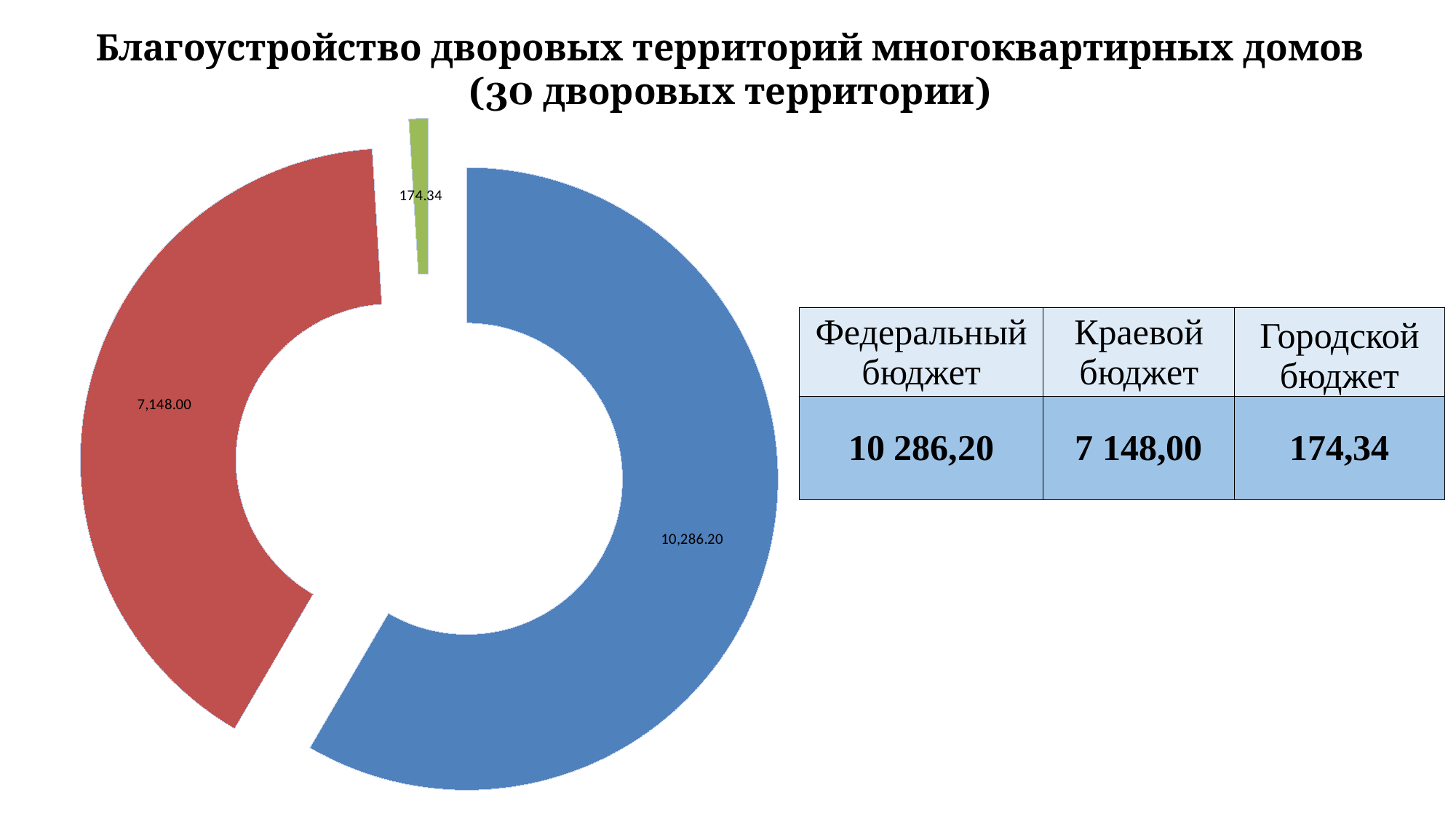

Благоустройство дворовых территорий многоквартирных домов
(30 дворовых территории)

### Chart

| Category |  |
|---|---|
| Федеральный бюджет | 10286.2 |
| Краевой бюджет | 7148.0 |
| Городской бюджет | 174.34 |
| Федеральный бюджет | Краевой бюджет | Городской бюджет |
| --- | --- | --- |
| 10 286,20 | 7 148,00 | 174,34 |